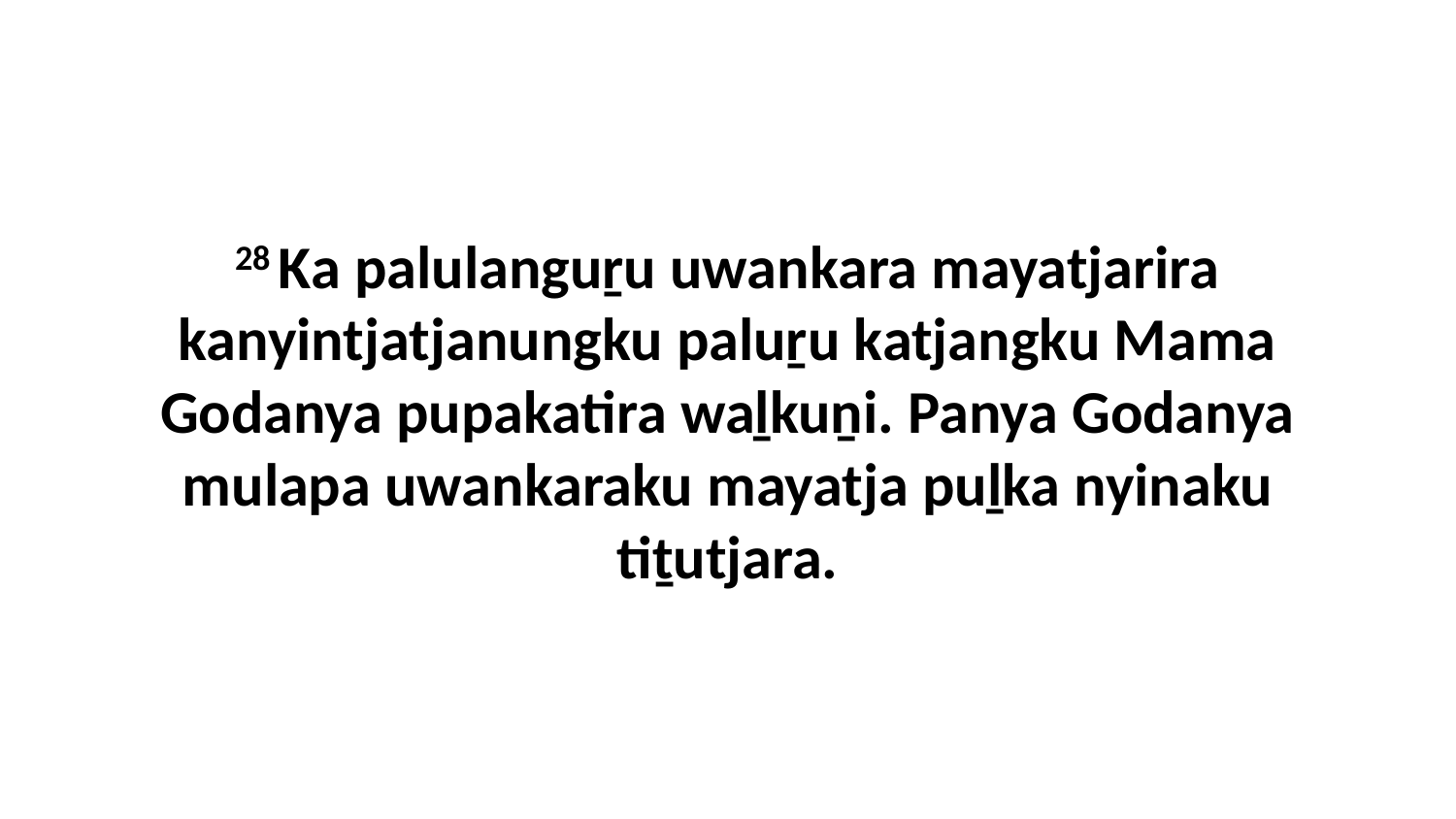

28 Ka palulanguṟu uwankara mayatjarira kanyintjatjanungku paluṟu katjangku Mama Godanya pupakatira waḻkuṉi. Panya Godanya mulapa uwankaraku mayatja puḻka nyinaku tiṯutjara.